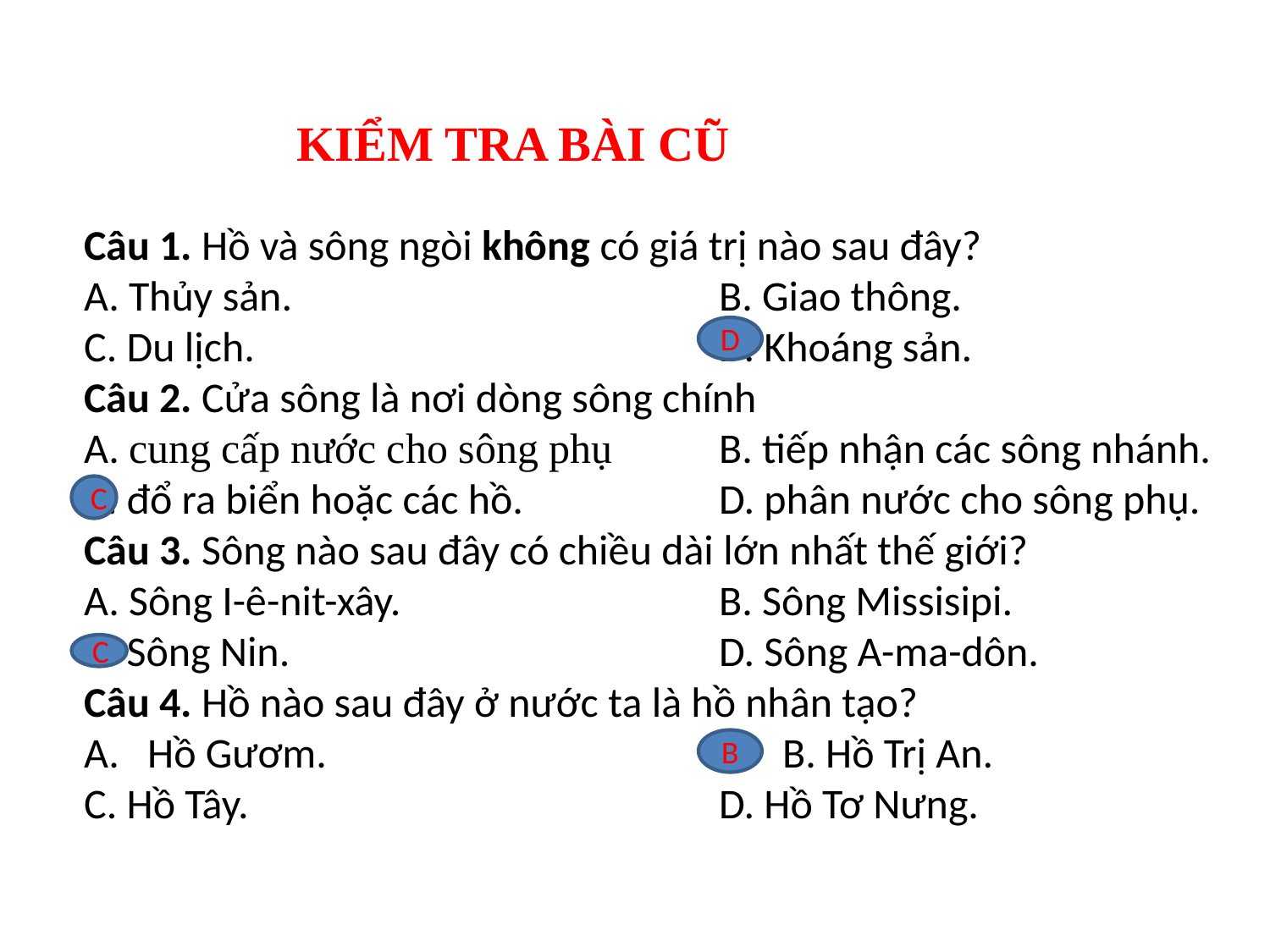

KIỂM TRA BÀI CŨ
Câu 1. Hồ và sông ngòi không có giá trị nào sau đây?
A. Thủy sản.				B. Giao thông.
C. Du lịch.				D. Khoáng sản.
Câu 2. Cửa sông là nơi dòng sông chính
A. cung cấp nước cho sông phụ	B. tiếp nhận các sông nhánh.
C. đổ ra biển hoặc các hồ.		D. phân nước cho sông phụ.
Câu 3. Sông nào sau đây có chiều dài lớn nhất thế giới?
A. Sông I-ê-nit-xây.			B. Sông Missisipi.
C. Sông Nin.				D. Sông A-ma-dôn.
Câu 4. Hồ nào sau đây ở nước ta là hồ nhân tạo?
Hồ Gươm.				B. Hồ Trị An.
C. Hồ Tây.				D. Hồ Tơ Nưng.

D
C
C
B